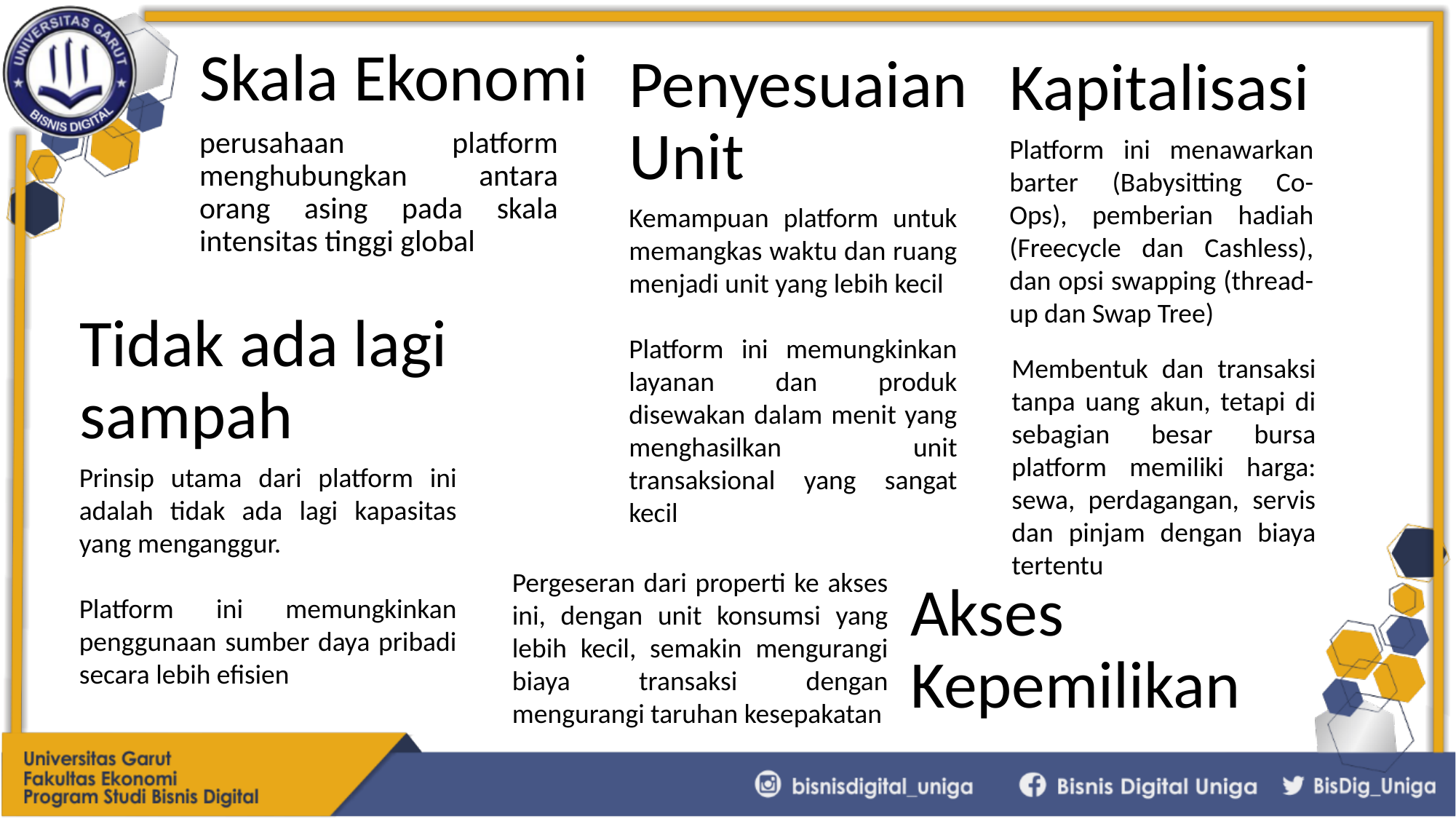

# Skala Ekonomi
Kapitalisasi
Penyesuaian Unit
perusahaan platform menghubungkan antara orang asing pada skala intensitas tinggi global
Platform ini menawarkan barter (Babysitting Co-Ops), pemberian hadiah (Freecycle dan Cashless), dan opsi swapping (thread-up dan Swap Tree)
Kemampuan platform untuk memangkas waktu dan ruang menjadi unit yang lebih kecil

Platform ini memungkinkan layanan dan produk disewakan dalam menit yang menghasilkan unit transaksional yang sangat kecil

Tidak ada lagi sampah
Membentuk dan transaksi tanpa uang akun, tetapi di sebagian besar bursa platform memiliki harga: sewa, perdagangan, servis dan pinjam dengan biaya tertentu
Prinsip utama dari platform ini adalah tidak ada lagi kapasitas yang menganggur.

Platform ini memungkinkan penggunaan sumber daya pribadi secara lebih efisien

Pergeseran dari properti ke akses ini, dengan unit konsumsi yang lebih kecil, semakin mengurangi biaya transaksi dengan mengurangi taruhan kesepakatan
Akses Kepemilikan